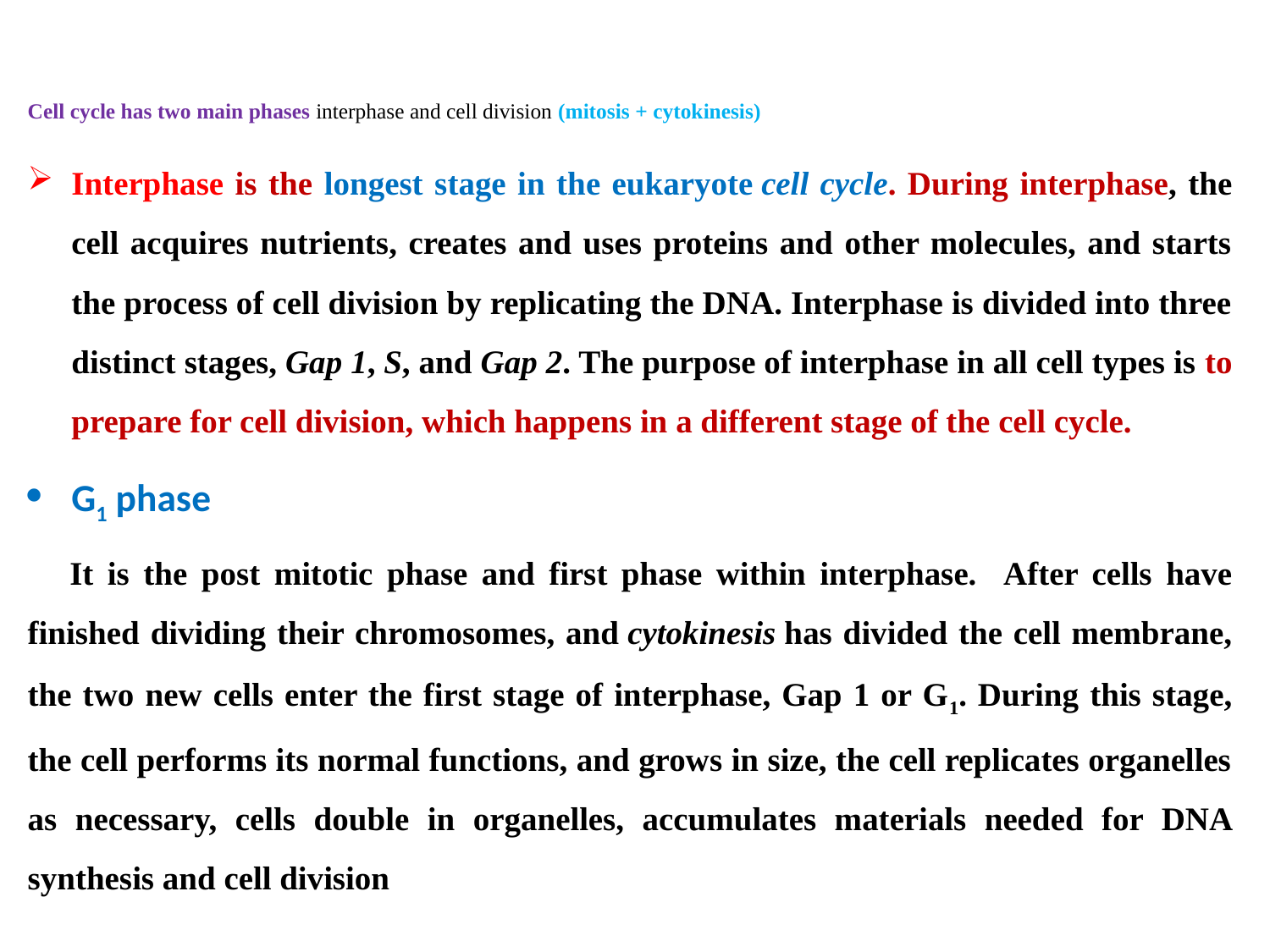

# Cell cycle has two main phases interphase and cell division (mitosis + cytokinesis)
Interphase is the longest stage in the eukaryote cell cycle. During interphase, the cell acquires nutrients, creates and uses proteins and other molecules, and starts the process of cell division by replicating the DNA. Interphase is divided into three distinct stages, Gap 1, S, and Gap 2. The purpose of interphase in all cell types is to prepare for cell division, which happens in a different stage of the cell cycle.
G1 phase
   It is the post mitotic phase and first phase within interphase.  After cells have finished dividing their chromosomes, and cytokinesis has divided the cell membrane, the two new cells enter the first stage of interphase, Gap 1 or G1. During this stage, the cell performs its normal functions, and grows in size, the cell replicates organelles as necessary, cells double in organelles, accumulates materials needed for DNA synthesis and cell division